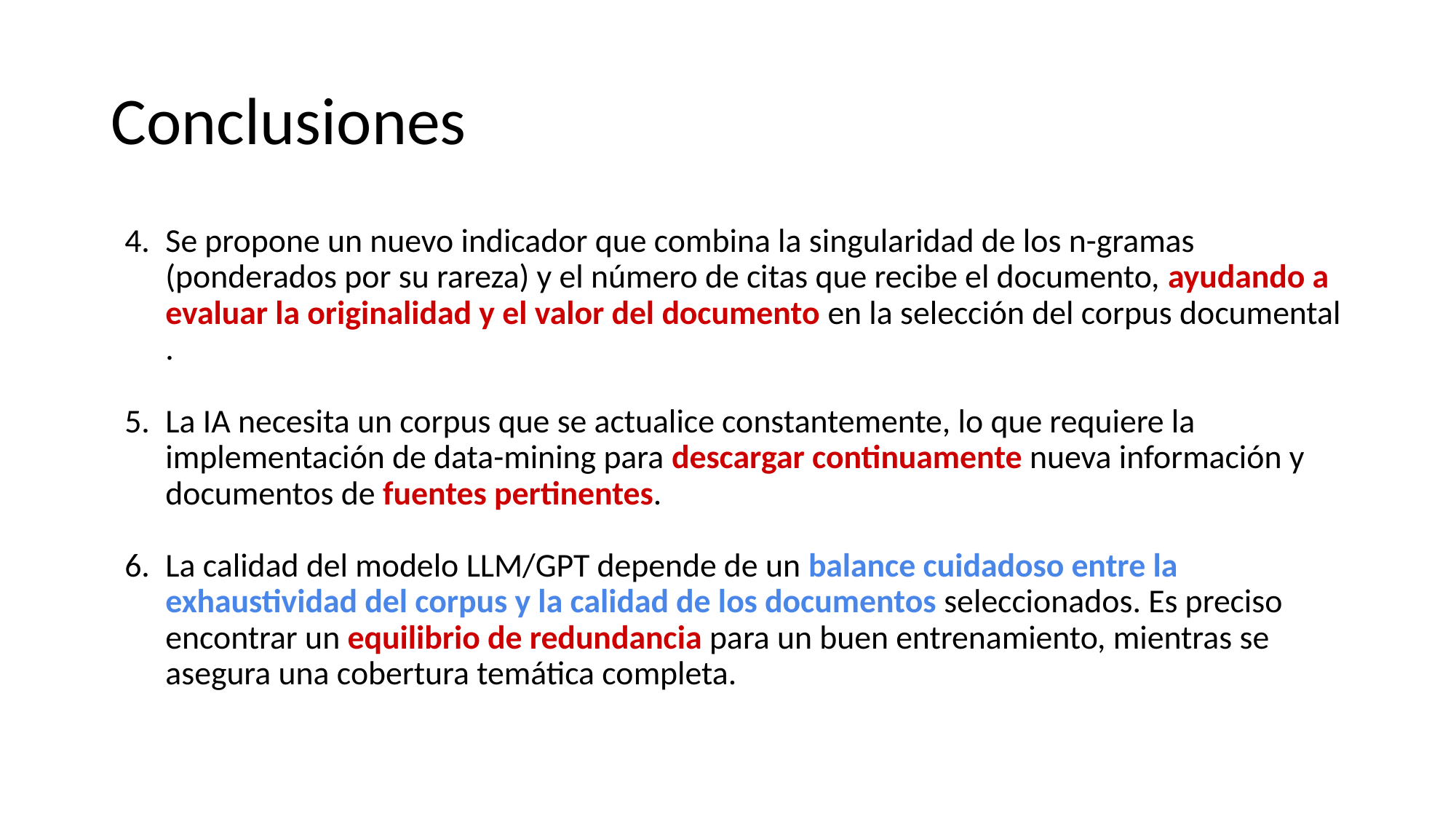

# Conclusiones
Se propone un nuevo indicador que combina la singularidad de los n-gramas (ponderados por su rareza) y el número de citas que recibe el documento, ayudando a evaluar la originalidad y el valor del documento en la selección del corpus documental​.
La IA necesita un corpus que se actualice constantemente, lo que requiere la implementación de data-mining para descargar continuamente nueva información y documentos de fuentes pertinentes.
La calidad del modelo LLM/GPT depende de un balance cuidadoso entre la exhaustividad del corpus y la calidad de los documentos seleccionados. Es preciso encontrar un equilibrio de redundancia para un buen entrenamiento, mientras se asegura una cobertura temática completa.